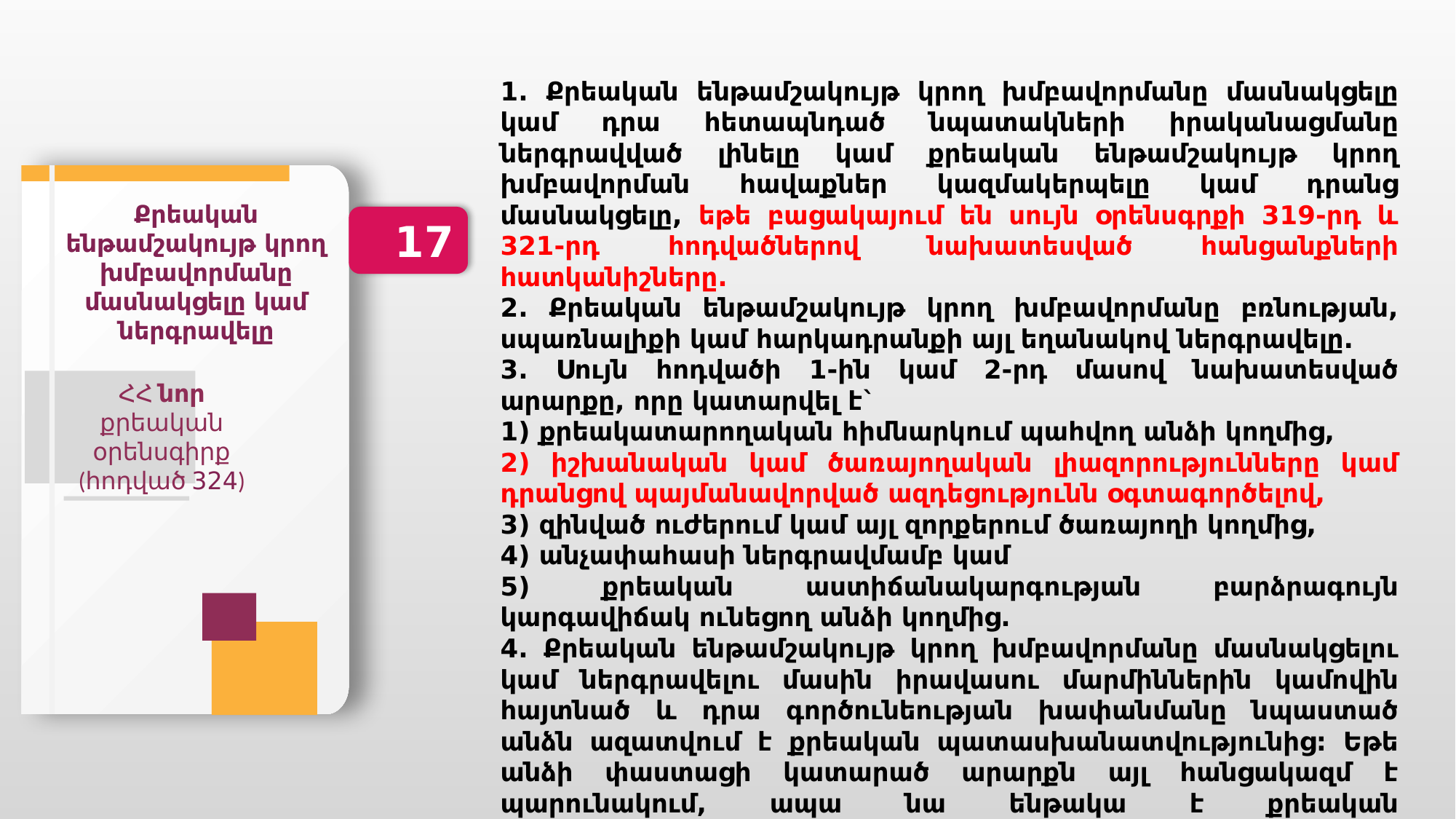

1. Քրեական ենթամշակույթ կրող խմբավորմանը մասնակցելը կամ դրա հետապնդած նպատակների իրականացմանը ներգրավված լինելը կամ քրեական ենթամշակույթ կրող խմբավորման հավաքներ կազմակերպելը կամ դրանց մասնակցելը, եթե բացակայում են սույն օրենսգրքի 319-րդ և 321-րդ հոդվածներով նախատեսված հանցանքների հատկանիշները.
2. Քրեական ենթամշակույթ կրող խմբավորմանը բռնության, սպառնալիքի կամ հարկադրանքի այլ եղանակով ներգրավելը.
3. Սույն հոդվածի 1-ին կամ 2-րդ մասով նախատեսված արարքը, որը կատարվել է`
1) քրեակատարողական հիմնարկում պահվող անձի կողմից,
2) իշխանական կամ ծառայողական լիազորությունները կամ դրանցով պայմանավորված ազդեցությունն օգտագործելով,
3) զինված ուժերում կամ այլ զորքերում ծառայողի կողմից,
4) անչափահասի ներգրավմամբ կամ
5) քրեական աստիճանակարգության բարձրագույն կարգավիճակ ունեցող անձի կողմից.
4. Քրեական ենթամշակույթ կրող խմբավորմանը մասնակցելու կամ ներգրավելու մասին իրավասու մարմիններին կամովին հայտնած և դրա գործունեության խափանմանը նպաստած անձն ազատվում է քրեական պատասխանատվությունից: Եթե անձի փաստացի կատարած արարքն այլ հանցակազմ է պարունակում, ապա նա ենթակա է քրեական պատասխանատվության այդ հանցագործության համար:

Քրեական ենթամշակույթ կրող խմբավորմանը մասնակցելը կամ ներգրավելը
17

ՀՀ նոր քրեական օրենսգիրք
(հոդված 324)